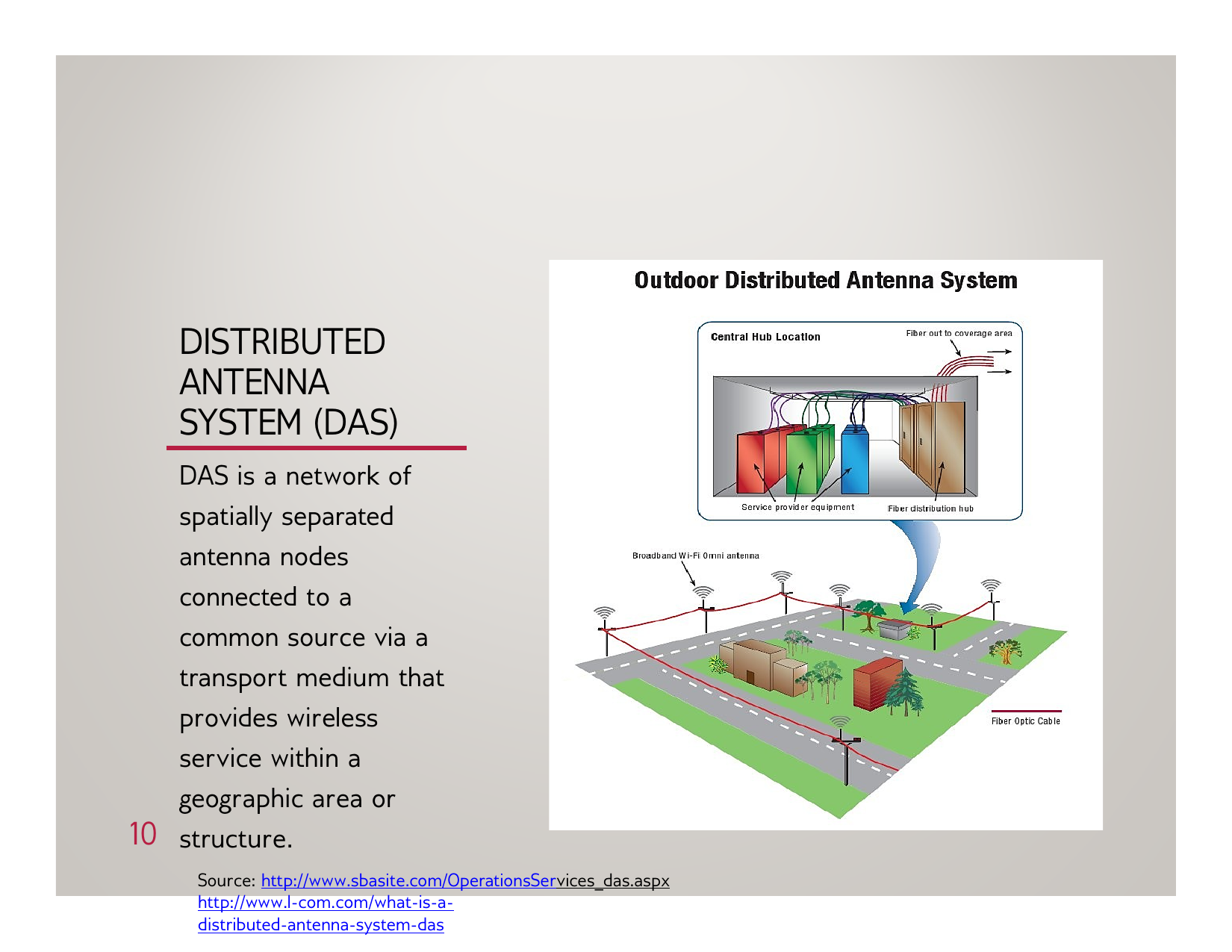

DISTRIBUTED ANTENNA SYSTEM (DAS)

DAS is a network of spatially separated antenna nodes connected to a common source via a transport medium that provides wireless service within a geographic area or structure.
Source: http://www.sbasite.com/OperationsServices_das.aspx http://www.l-com.com/what-is-a-distributed-antenna-system-das
10